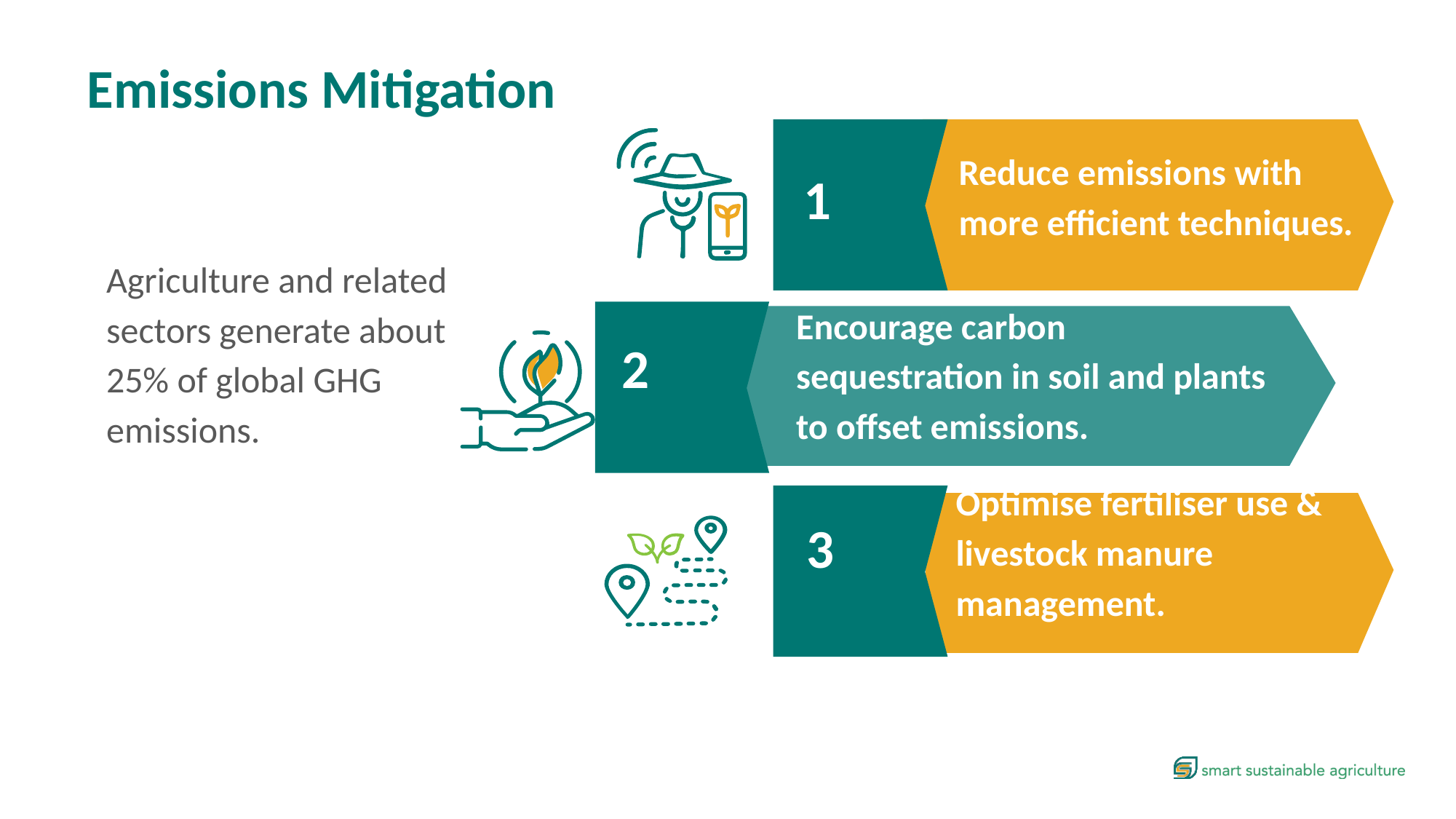

Emissions Mitigation

Reduce emissions with more efficient techniques.

1

Agriculture and related sectors generate about 25% of global GHG emissions.

Encourage carbon sequestration in soil and plants to offset emissions.

2

Optimise fertiliser use & livestock manure management.

3